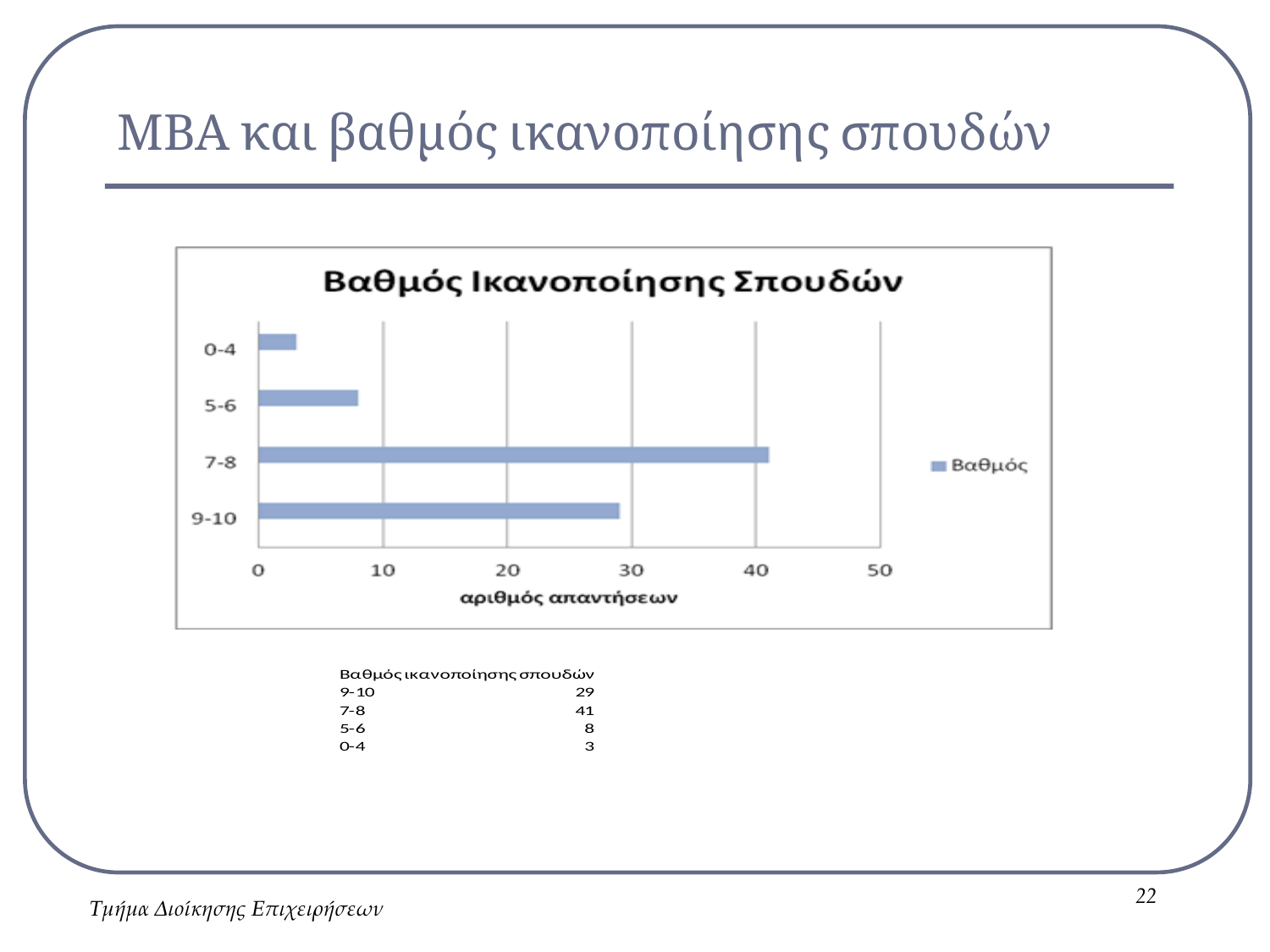

# ΜΒΑ και βαθμός ικανοποίησης σπουδών

### Chart

| Category |
|---|
22
Τμήμα Διοίκησης Επιχειρήσεων